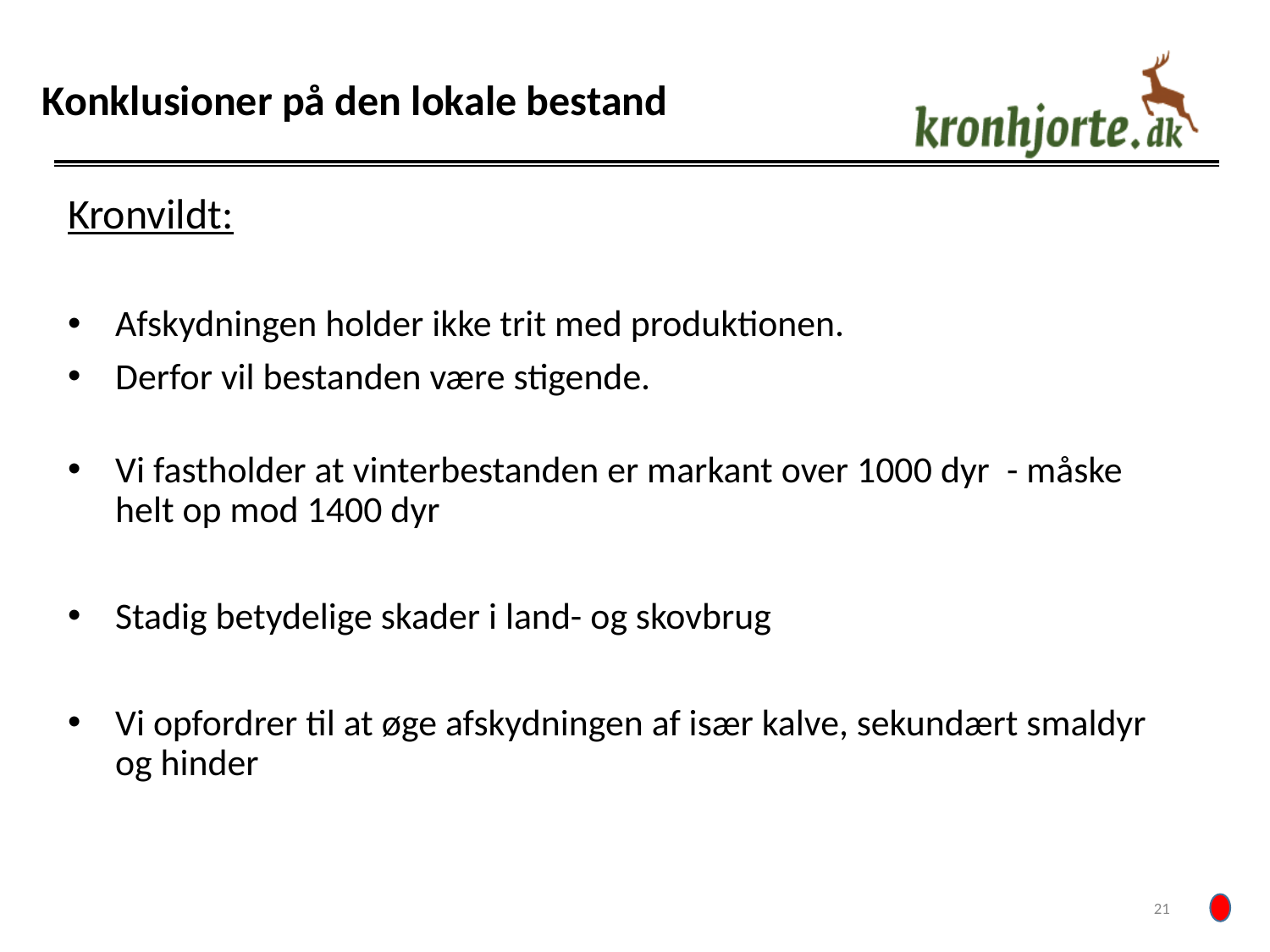

Konklusioner på den lokale bestand
Kronvildt:

Afskydningen holder ikke trit med produktionen.
Derfor vil bestanden være stigende.

Vi fastholder at vinterbestanden er markant over 1000 dyr  - måske helt op mod 1400 dyr

Stadig betydelige skader i land- og skovbrug

Vi opfordrer til at øge afskydningen af især kalve, sekundært smaldyr og hinder
21